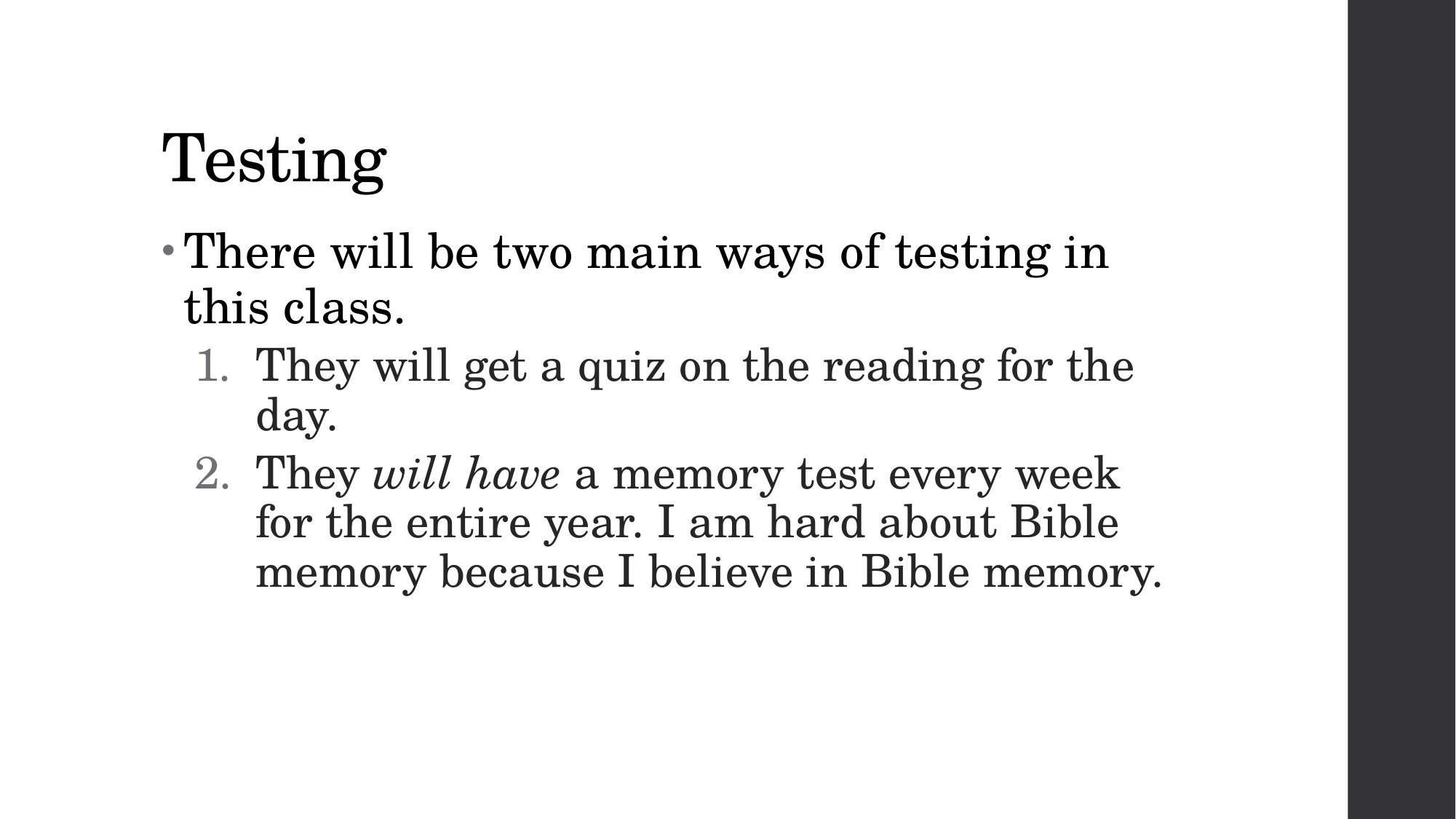

# Testing
There will be two main ways of testing in this class.
They will get a quiz on the reading for the day.
They will have a memory test every week for the entire year. I am hard about Bible memory because I believe in Bible memory.